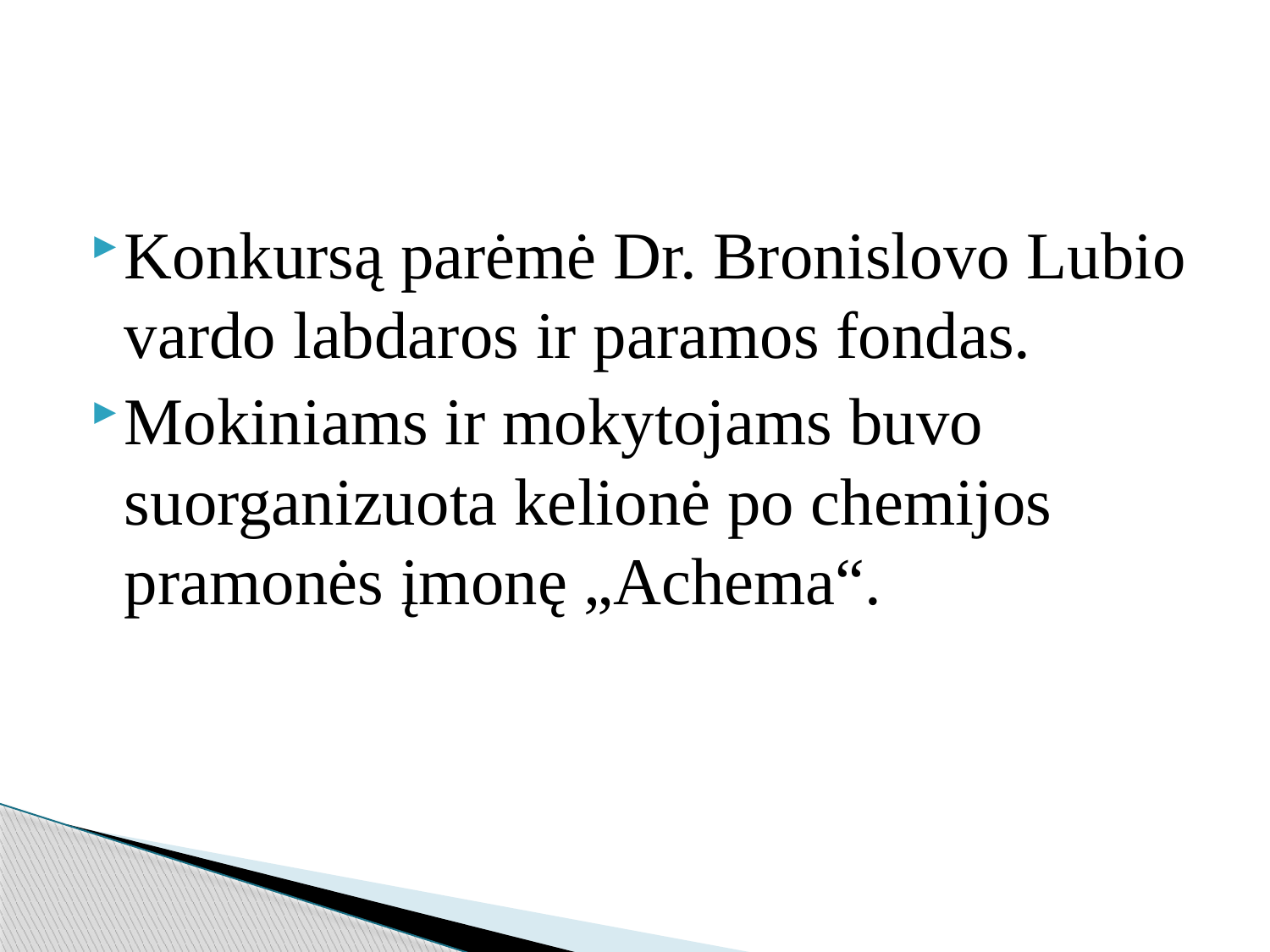

#
Konkursą parėmė Dr. Bronislovo Lubio vardo labdaros ir paramos fondas.
Mokiniams ir mokytojams buvo suorganizuota kelionė po chemijos pramonės įmonę „Achema“.